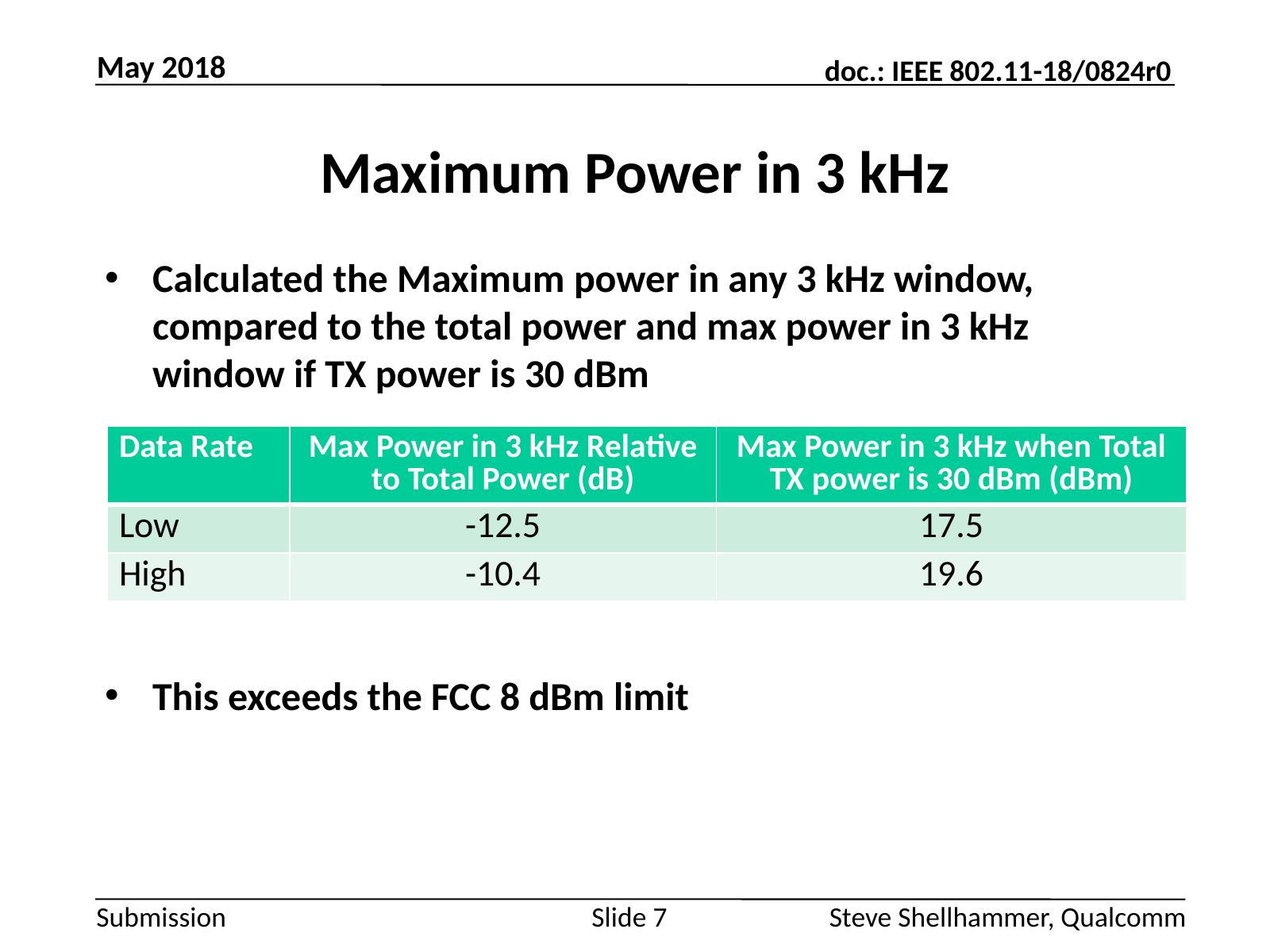

May 2018
# Maximum Power in 3 kHz
Calculated the Maximum power in any 3 kHz window, compared to the total power and max power in 3 kHz window if TX power is 30 dBm
| Data Rate | Max Power in 3 kHz Relative to Total Power (dB) | Max Power in 3 kHz when Total TX power is 30 dBm (dBm) |
| --- | --- | --- |
| Low | -12.5 | 17.5 |
| High | -10.4 | 19.6 |
This exceeds the FCC 8 dBm limit
Slide 7
Steve Shellhammer, Qualcomm